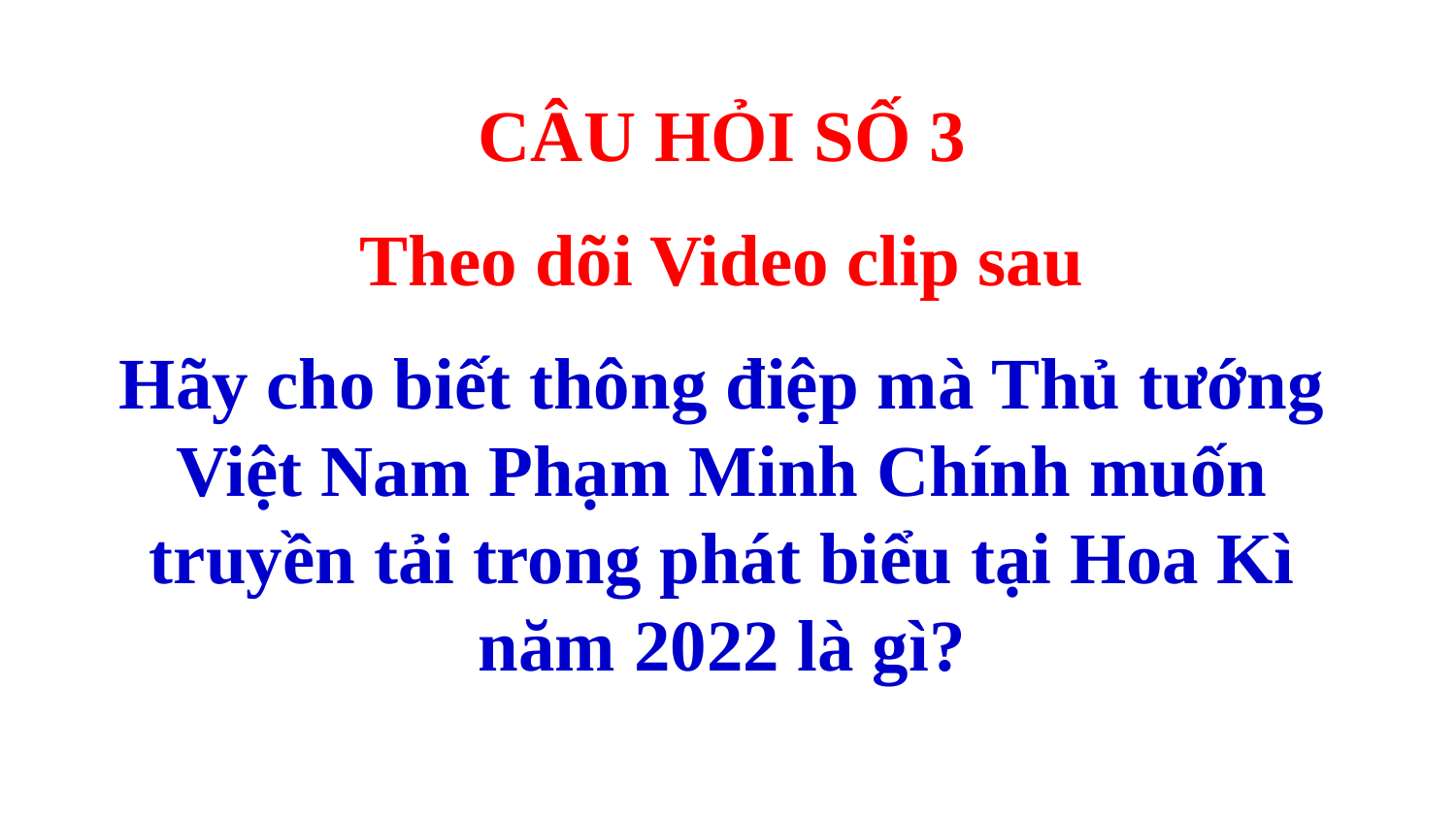

CÂU HỎI SỐ 3
Theo dõi Video clip sau
Hãy cho biết thông điệp mà Thủ tướng Việt Nam Phạm Minh Chính muốn truyền tải trong phát biểu tại Hoa Kì năm 2022 là gì?